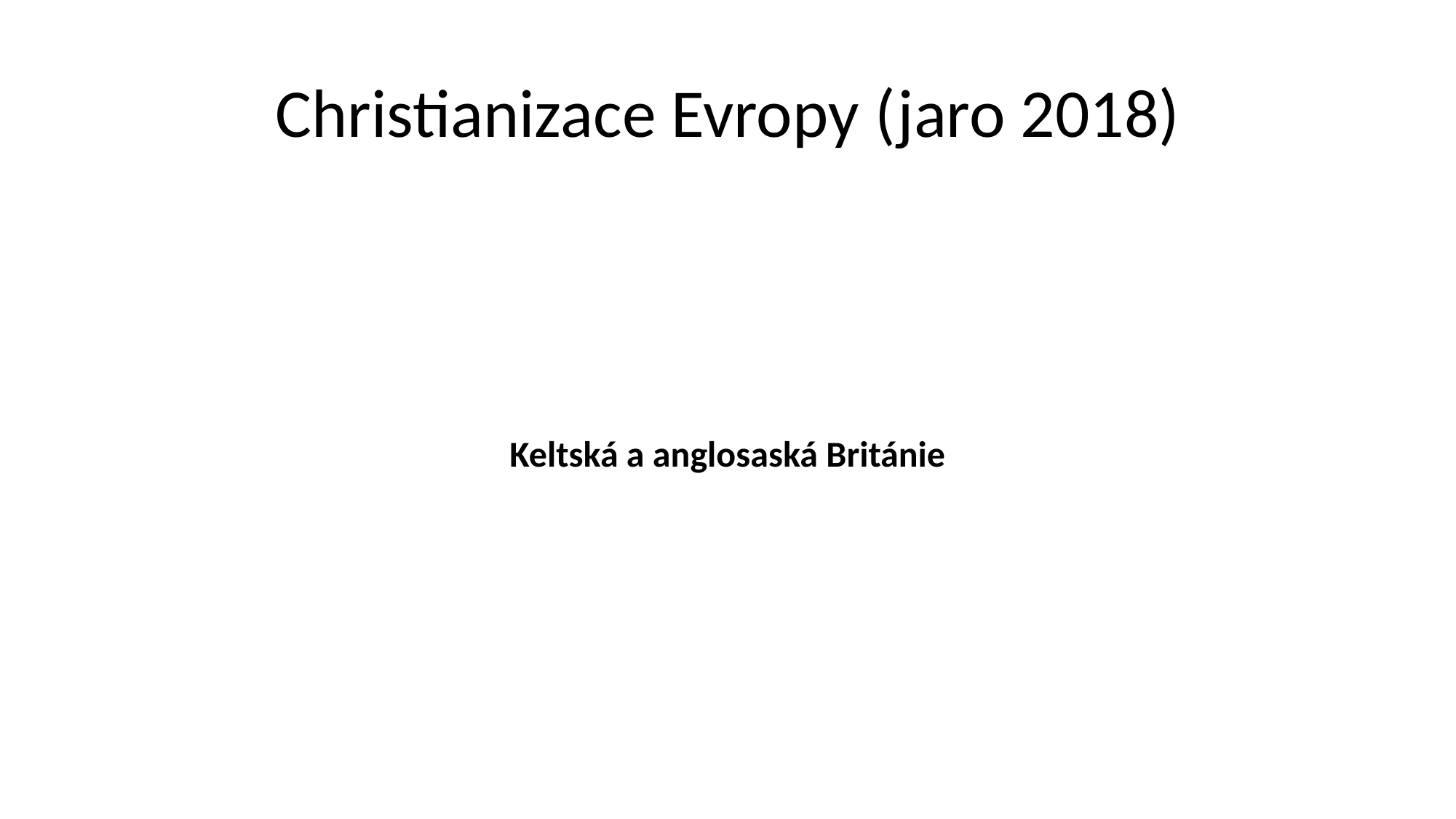

# Christianizace Evropy (jaro 2018)
Keltská a anglosaská Británie